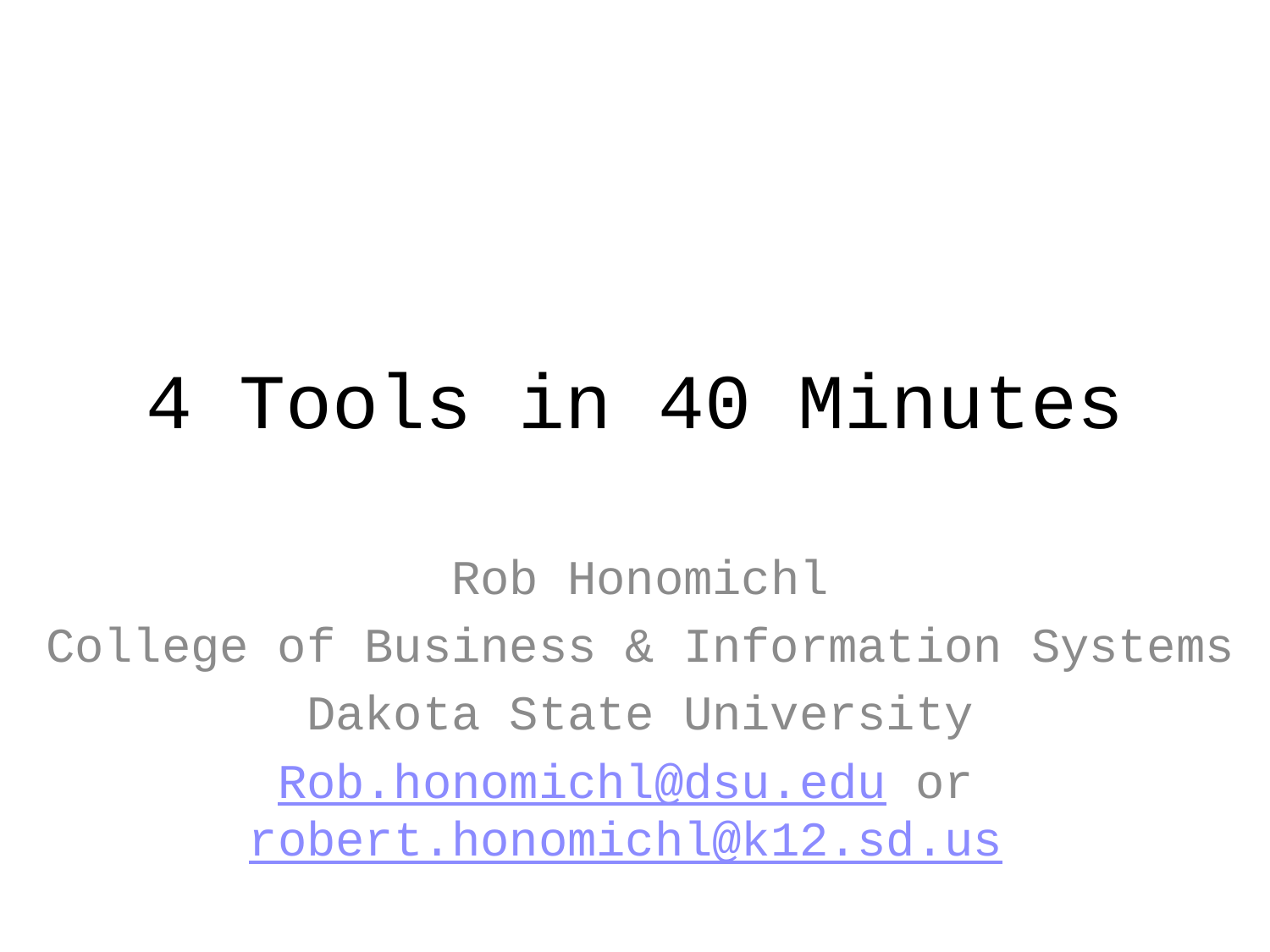

# 4 Tools in 40 Minutes
Rob Honomichl
College of Business & Information Systems
Dakota State University
Rob.honomichl@dsu.edu or robert.honomichl@k12.sd.us